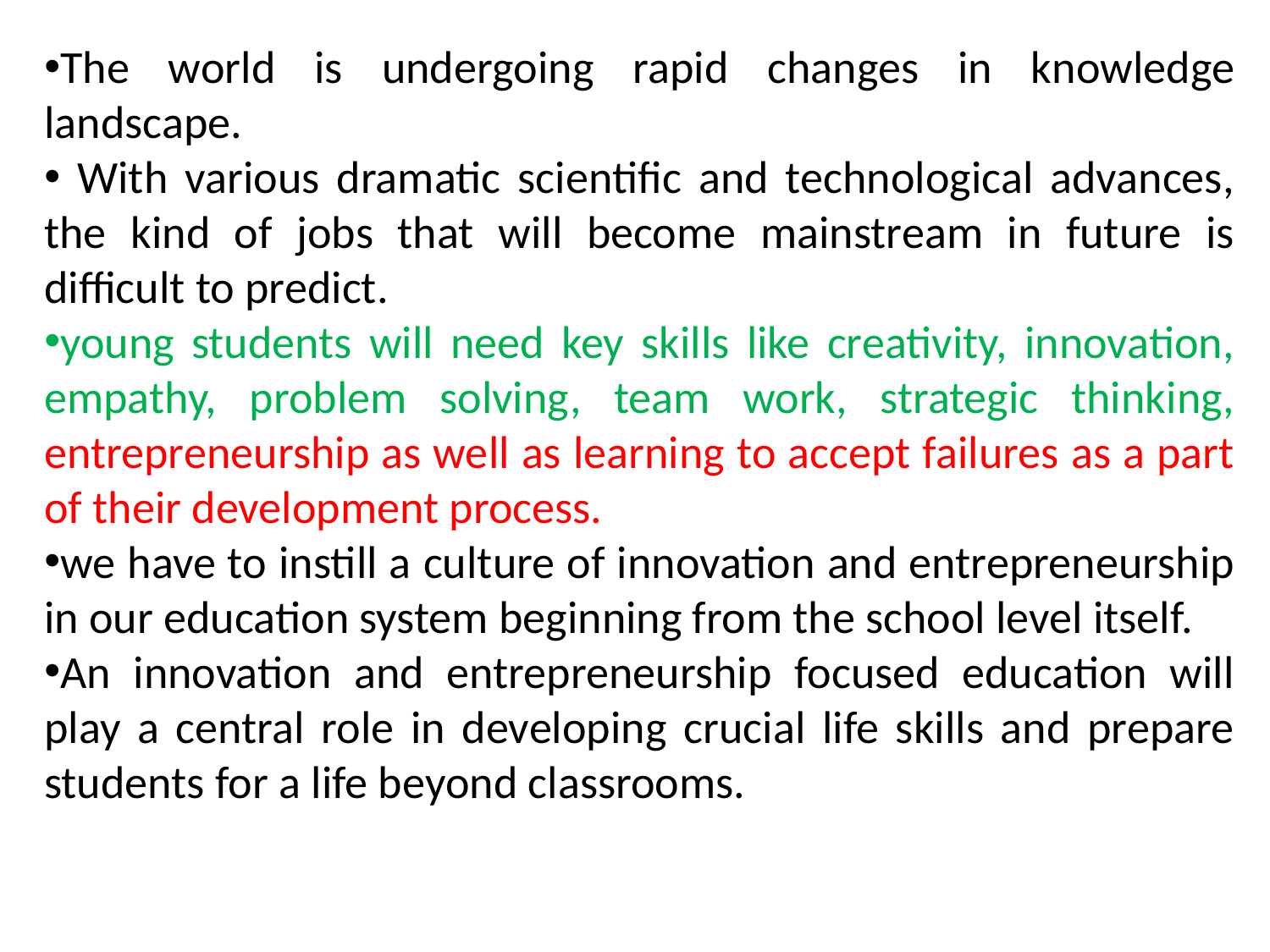

The world is undergoing rapid changes in knowledge landscape.
 With various dramatic scientific and technological advances, the kind of jobs that will become mainstream in future is difficult to predict.
young students will need key skills like creativity, innovation, empathy, problem solving, team work, strategic thinking, entrepreneurship as well as learning to accept failures as a part of their development process.
we have to instill a culture of innovation and entrepreneurship in our education system beginning from the school level itself.
An innovation and entrepreneurship focused education will play a central role in developing crucial life skills and prepare students for a life beyond classrooms.